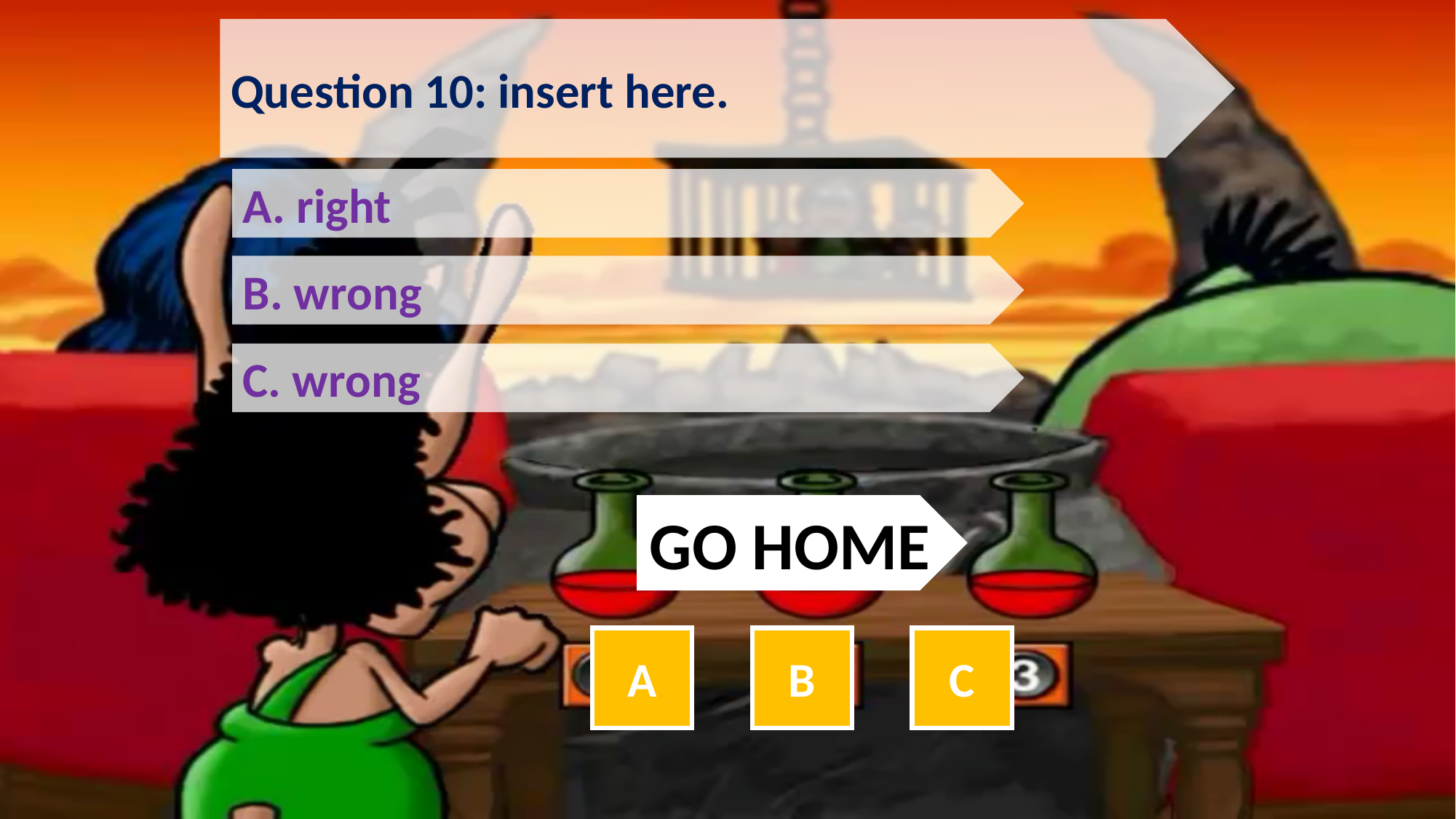

Question 10: insert here.
A. right
B. wrong
C. wrong
GO HOME
A
B
C